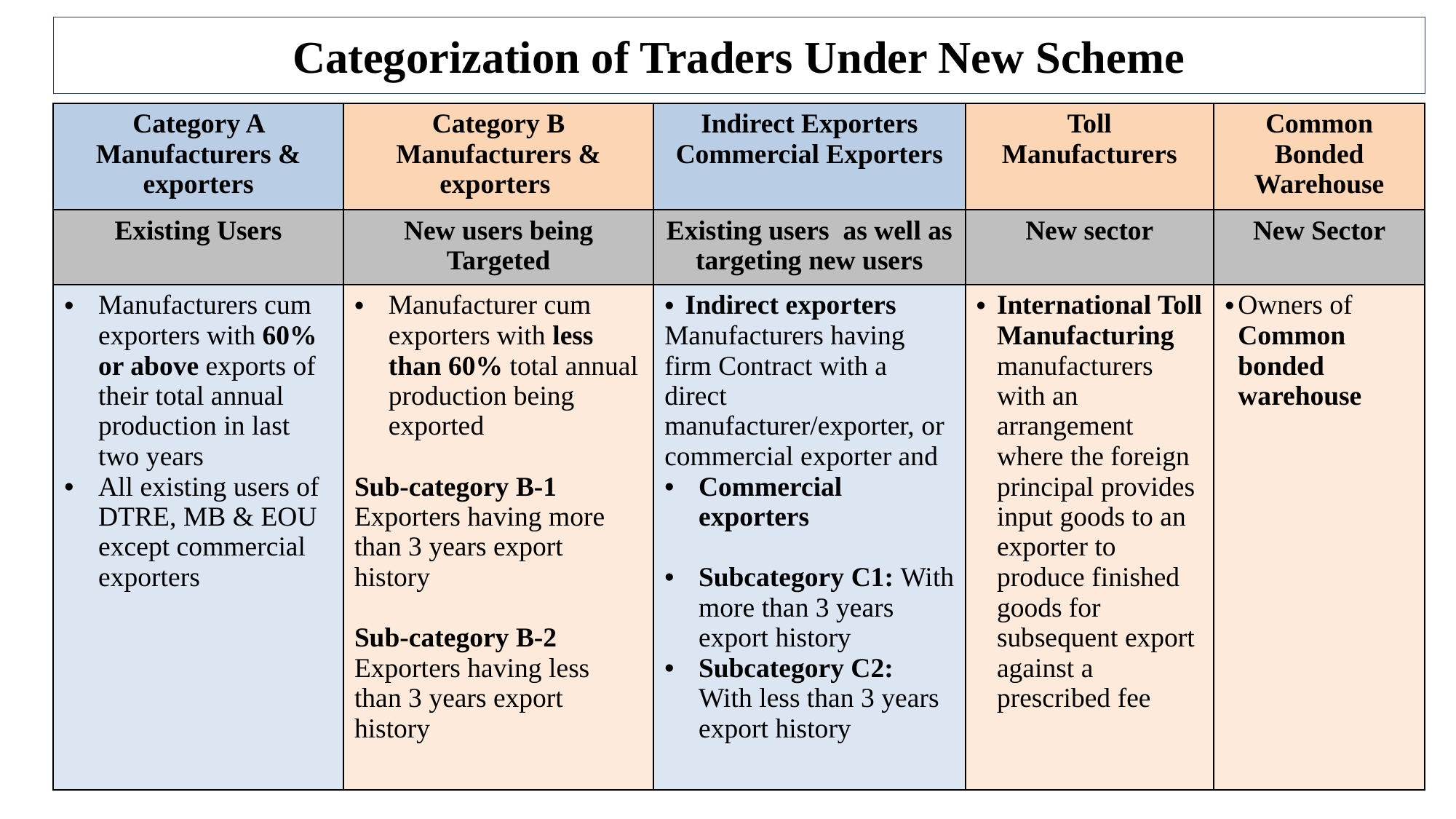

# Categorization of Traders Under New Scheme
| Category A Manufacturers & exporters | Category B Manufacturers & exporters | Indirect Exporters Commercial Exporters | Toll Manufacturers | Common Bonded Warehouse |
| --- | --- | --- | --- | --- |
| Existing Users | New users being Targeted | Existing users as well as targeting new users | New sector | New Sector |
| Manufacturers cum exporters with 60% or above exports of their total annual production in last two years All existing users of DTRE, MB & EOU except commercial exporters | Manufacturer cum exporters with less than 60% total annual production being exported Sub-category B-1 Exporters having more than 3 years export history Sub-category B-2 Exporters having less than 3 years export history | Indirect exporters Manufacturers having firm Contract with a direct manufacturer/exporter, or commercial exporter and Commercial exporters Subcategory C1: With more than 3 years export history Subcategory C2: With less than 3 years export history | International Toll Manufacturing manufacturers with an arrangement where the foreign principal provides input goods to an exporter to produce finished goods for subsequent export against a prescribed fee | Owners of Common bonded warehouse |